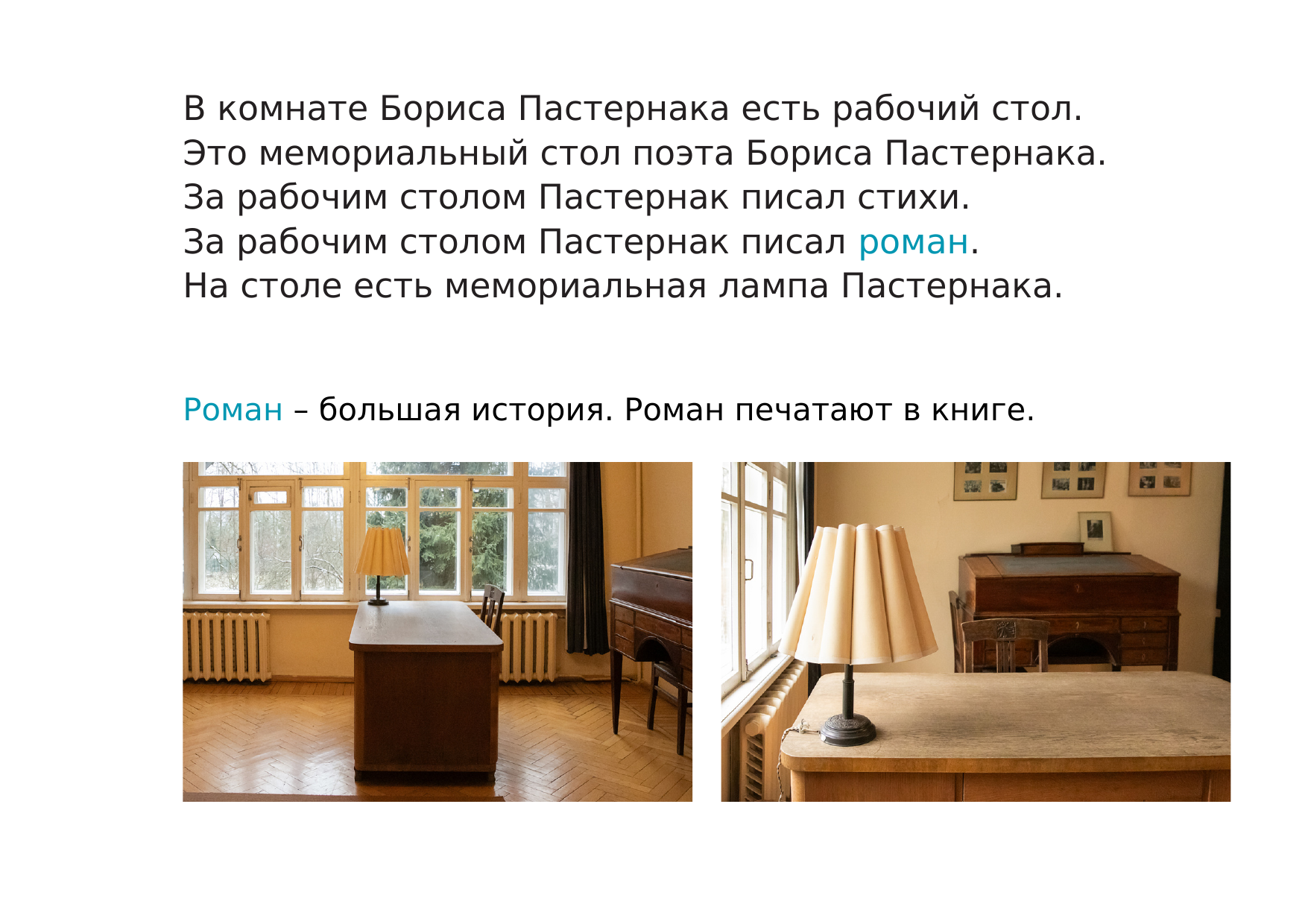

В комнате Бориса Пастернака есть рабочий стол.
Это мемориальный стол поэта Бориса Пастернака.
За рабочим столом Пастернак писал стихи.
За рабочим столом Пастернак писал роман.
На столе есть мемориальная лампа Пастернака.

Роман – большая история. Роман печатают в книге.